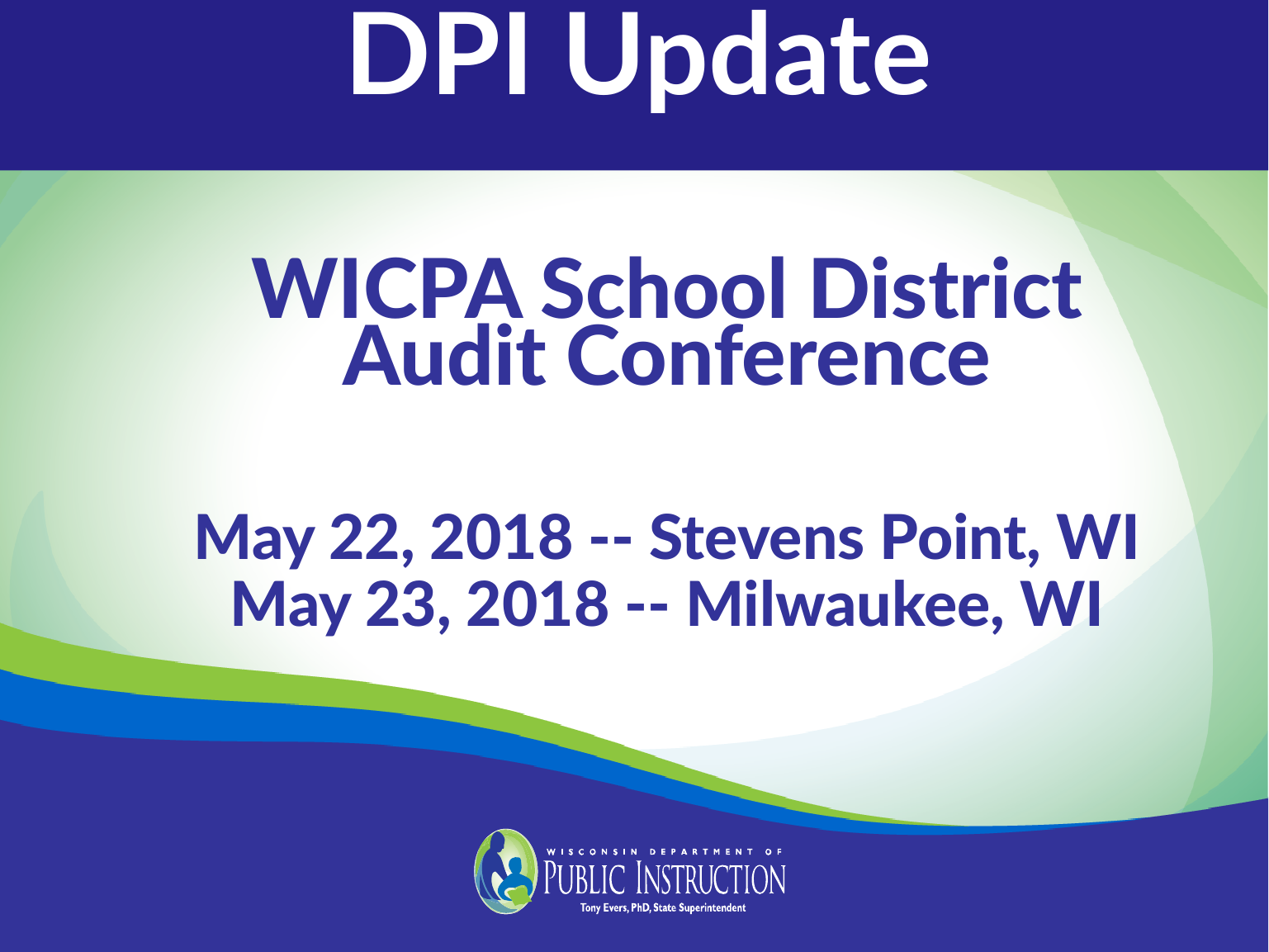

DPI Update
WICPA School District Audit Conference

May 22, 2018 -- Stevens Point, WI
May 23, 2018 -- Milwaukee, WI